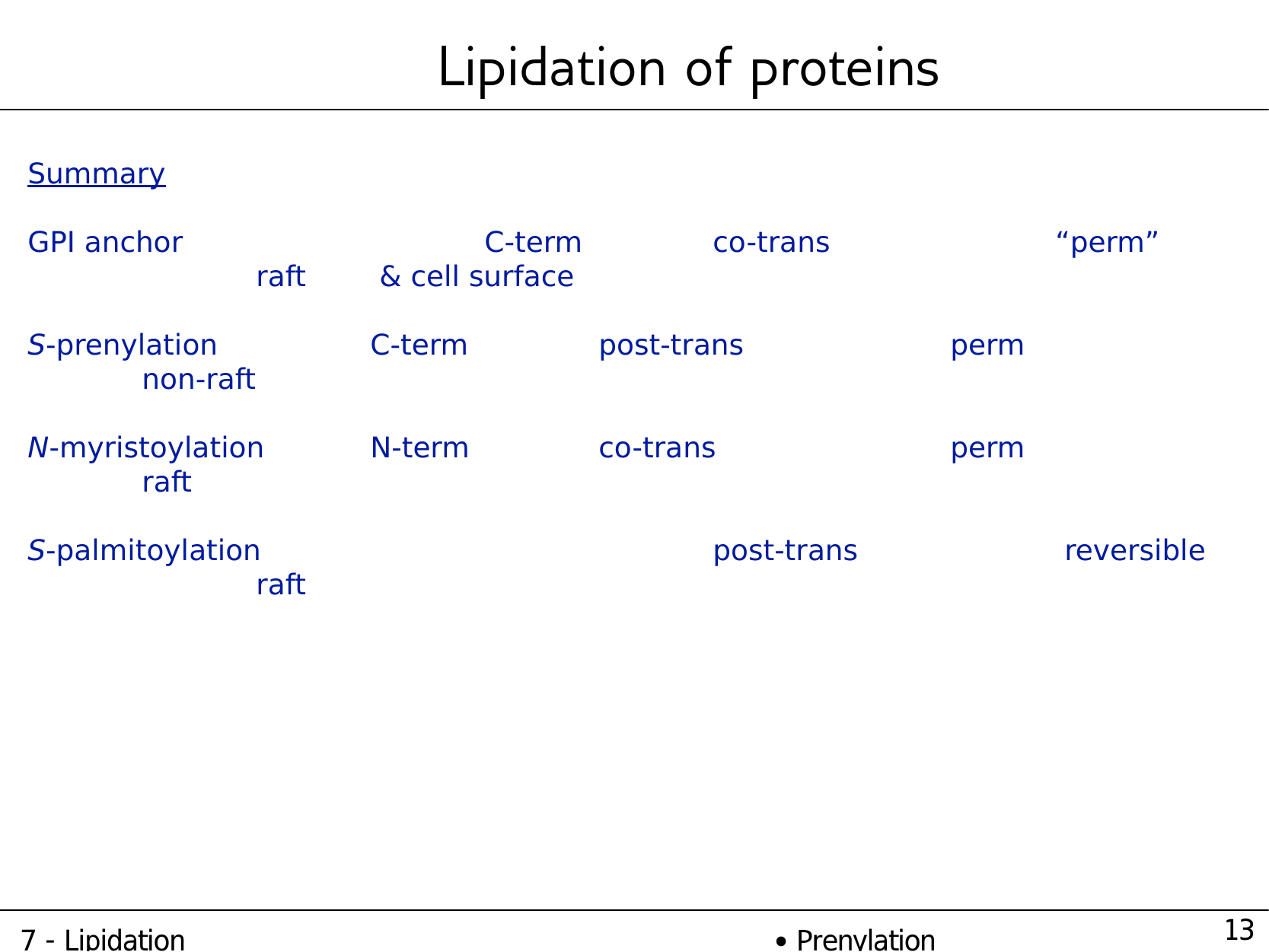

Lipidation of proteins

Summary

GPI anchor			C-term		co-trans		“perm”			raft	 & cell surface

S-prenylation		C-term		post-trans		 perm			non-raft

N-myristoylation	N-term		co-trans		 perm			raft

S-palmitoylation				post-trans		 reversible		raft

13
7 - Lipidation					    • Prenylation  									          p